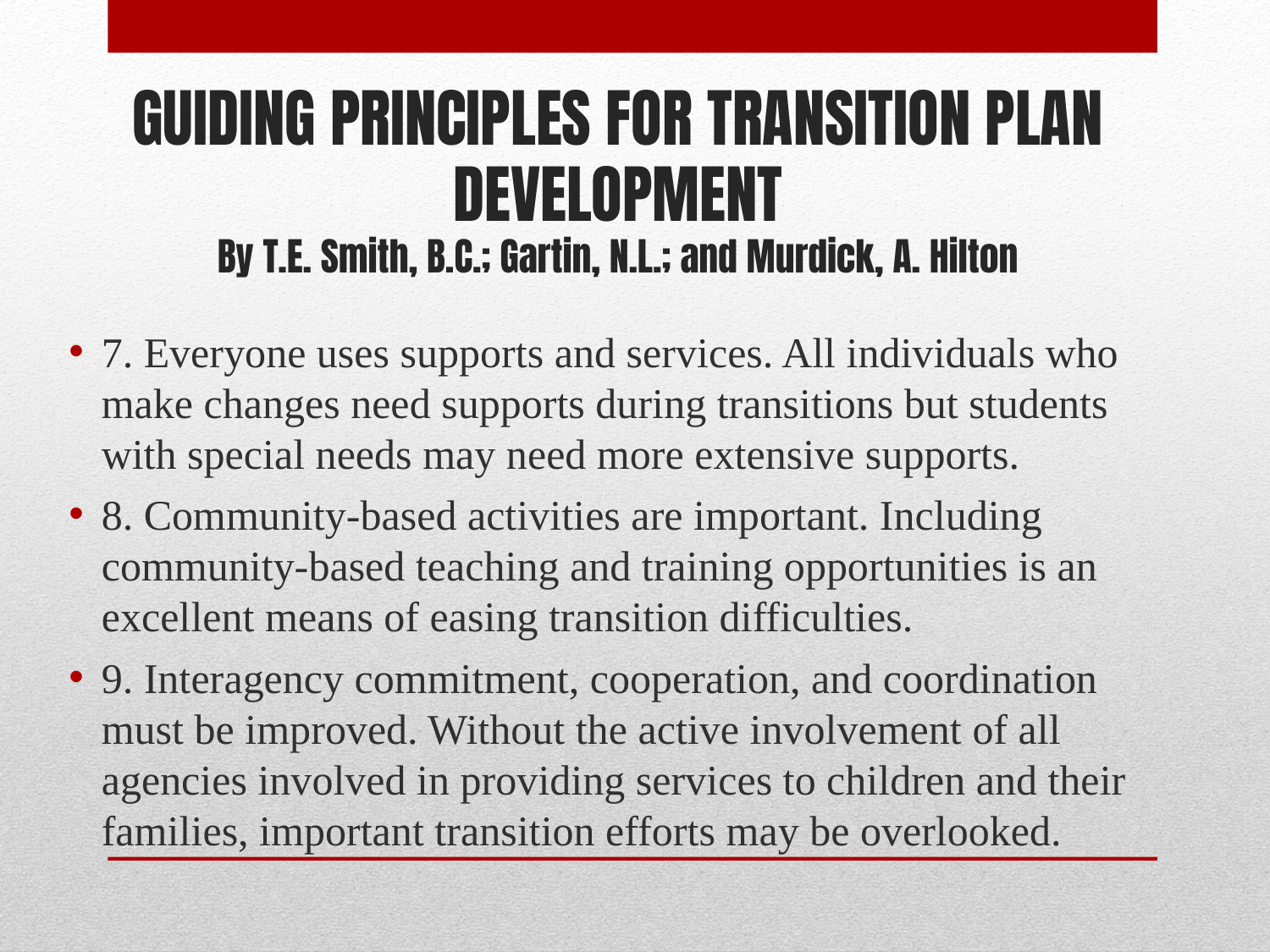

# GUIDING PRINCIPLES FOR TRANSITION PLAN DEVELOPMENT By T.E. Smith, B.C.; Gartin, N.L.; and Murdick, A. Hilton
7. Everyone uses supports and services. All individuals who make changes need supports during transitions but students with special needs may need more extensive supports.
8. Community-based activities are important. Including community-based teaching and training opportunities is an excellent means of easing transition difficulties.
9. Interagency commitment, cooperation, and coordination must be improved. Without the active involvement of all agencies involved in providing services to children and their families, important transition efforts may be overlooked.